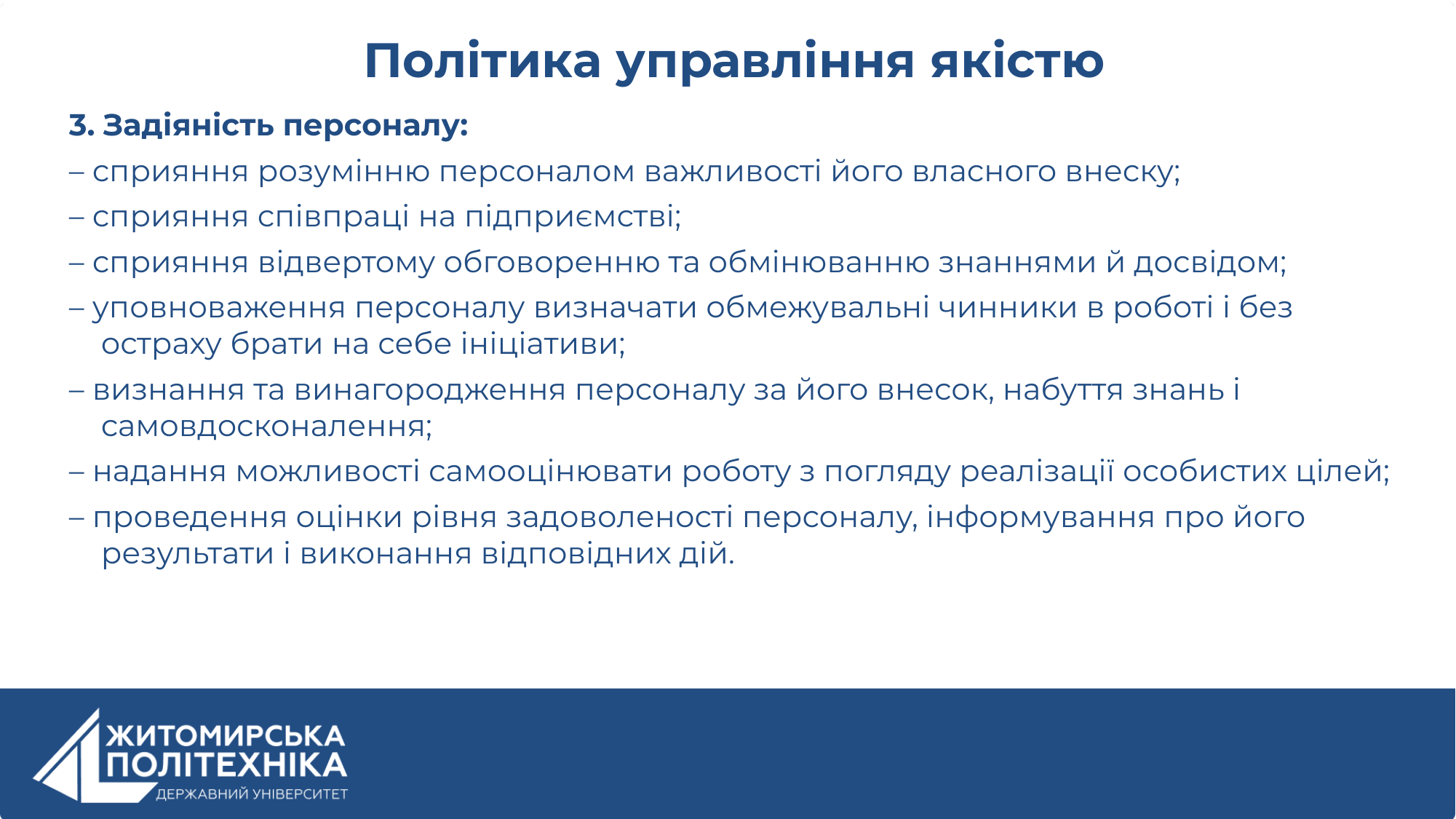

Політика управління якістю
3. Задіяність персоналу:
– сприяння розумінню персоналом важливості його власного внеску;
– сприяння співпраці на підприємстві;
– сприяння відвертому обговоренню та обмінюванню знаннями й досвідом;
– уповноваження персоналу визначати обмежувальні чинники в роботі і без остраху брати на себе ініціативи;
– визнання та винагородження персоналу за його внесок, набуття знань і самовдосконалення;
– надання можливості самооцінювати роботу з погляду реалізації особистих цілей;
– проведення оцінки рівня задоволеності персоналу, інформування про його результати і виконання відповідних дій.